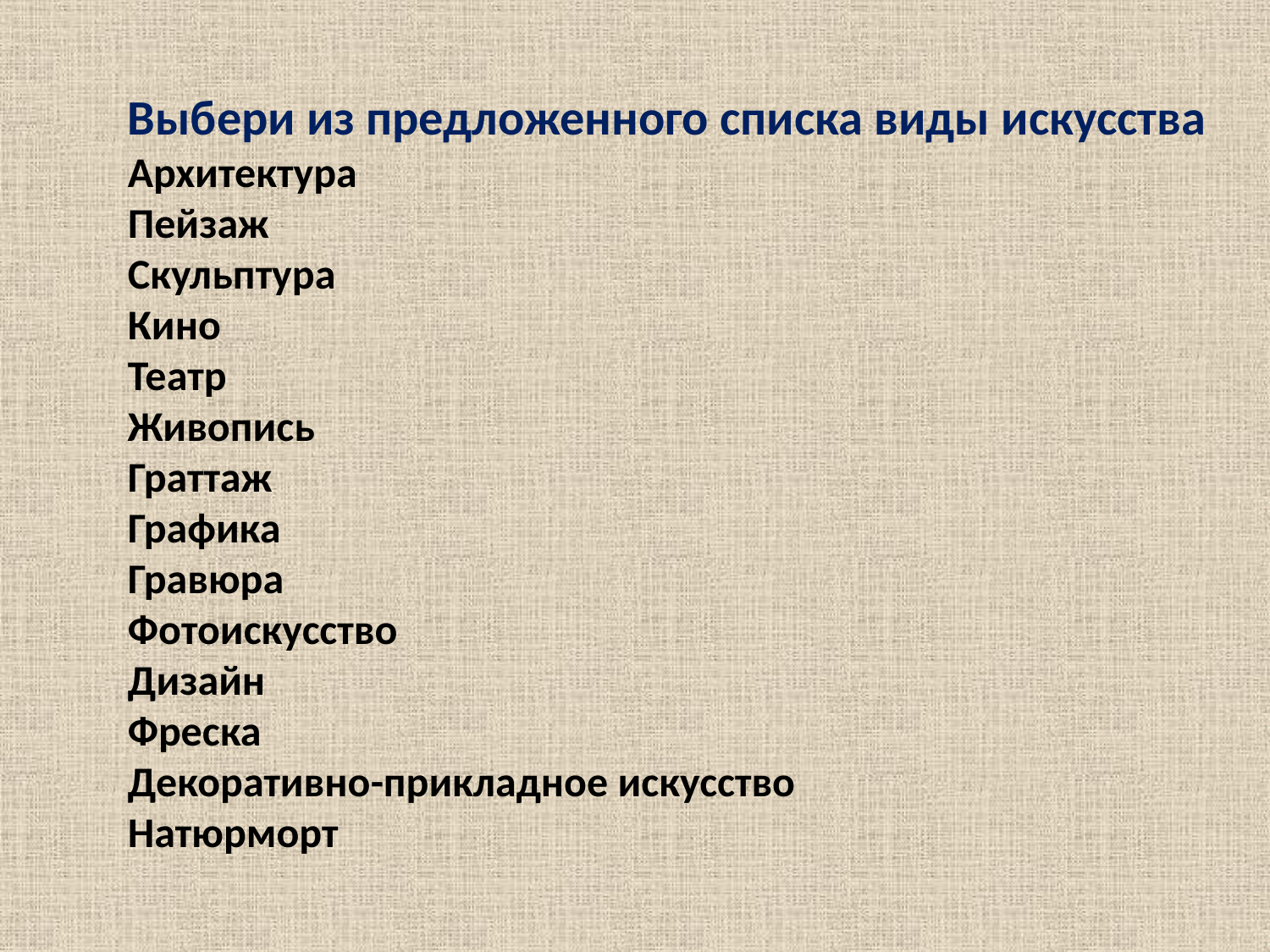

Выбери из предложенного списка виды искусства
Архитектура
Пейзаж
Скульптура
Кино
Театр
Живопись
Граттаж
Графика
Гравюра
Фотоискусство
Дизайн
Фреска
Декоративно-прикладное искусство
Натюрморт